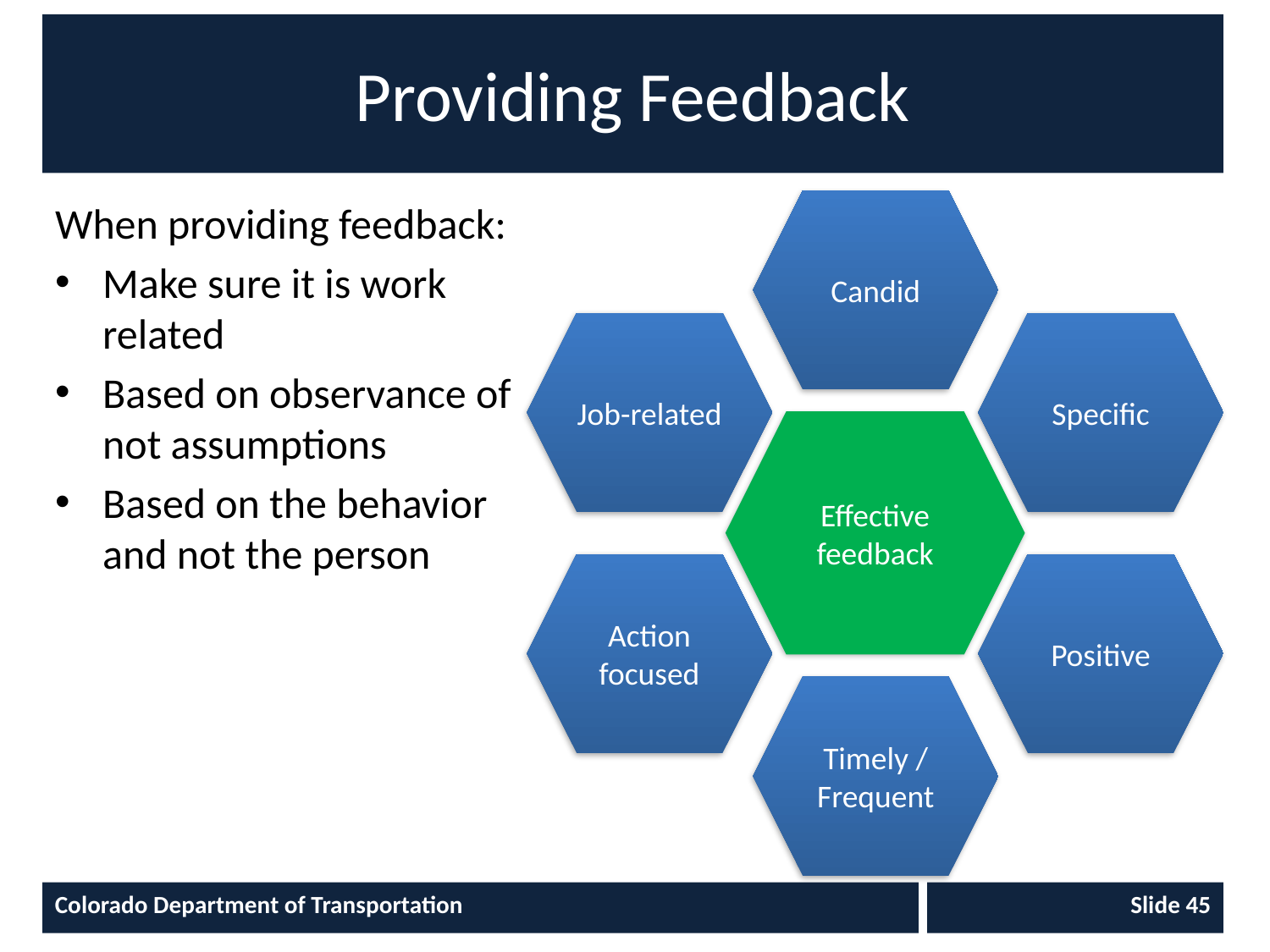

# Providing Feedback
When providing feedback:
Make sure it is work related
Based on observance of not assumptions
Based on the behavior and not the person
Effective feedback
Candid
Specific
Positive
Timely / Frequent
Action focused
Job-related
Colorado Department of Transportation
Slide 45